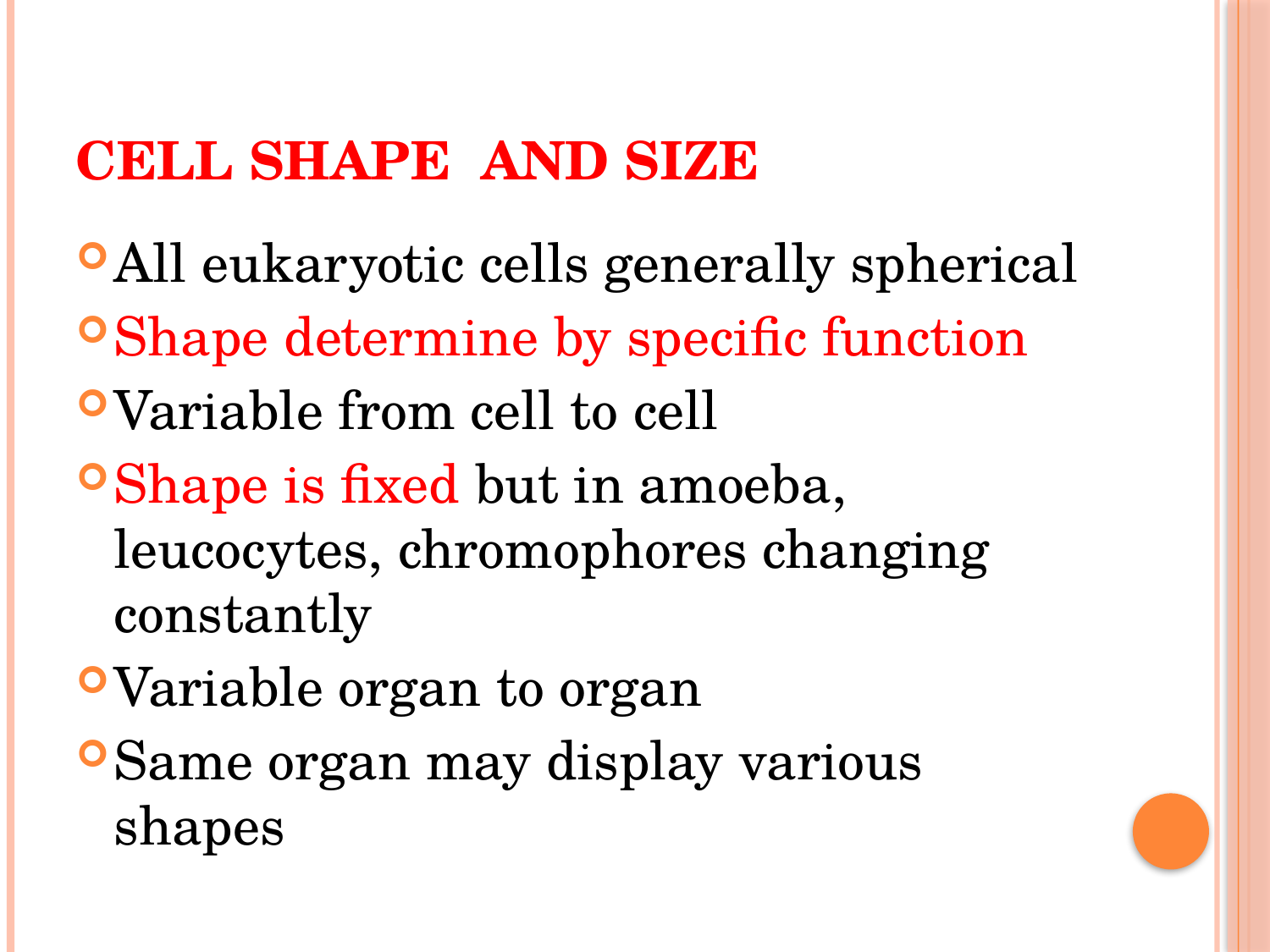

# Cell shape  and size
All eukaryotic cells generally spherical
Shape determine by specific function
Variable from cell to cell
Shape is fixed but in amoeba, leucocytes, chromophores changing  constantly
Variable organ to organ
Same organ may display various shapes